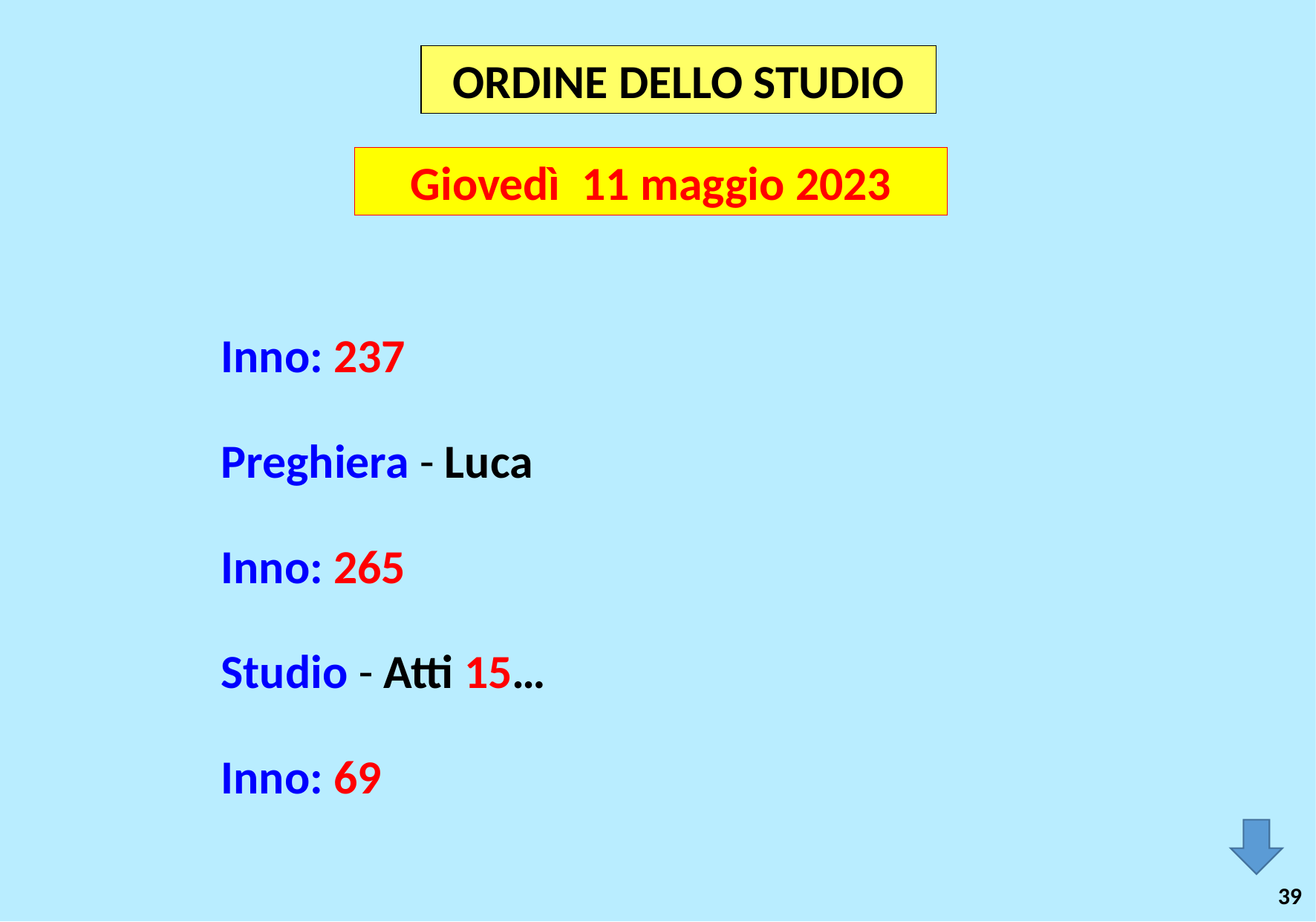

ORDINE DELLO STUDIO
Giovedì  11 maggio 2023
Inno: 237
Preghiera - Luca
Inno: 265
Studio - Atti 15…
Inno: 69

39